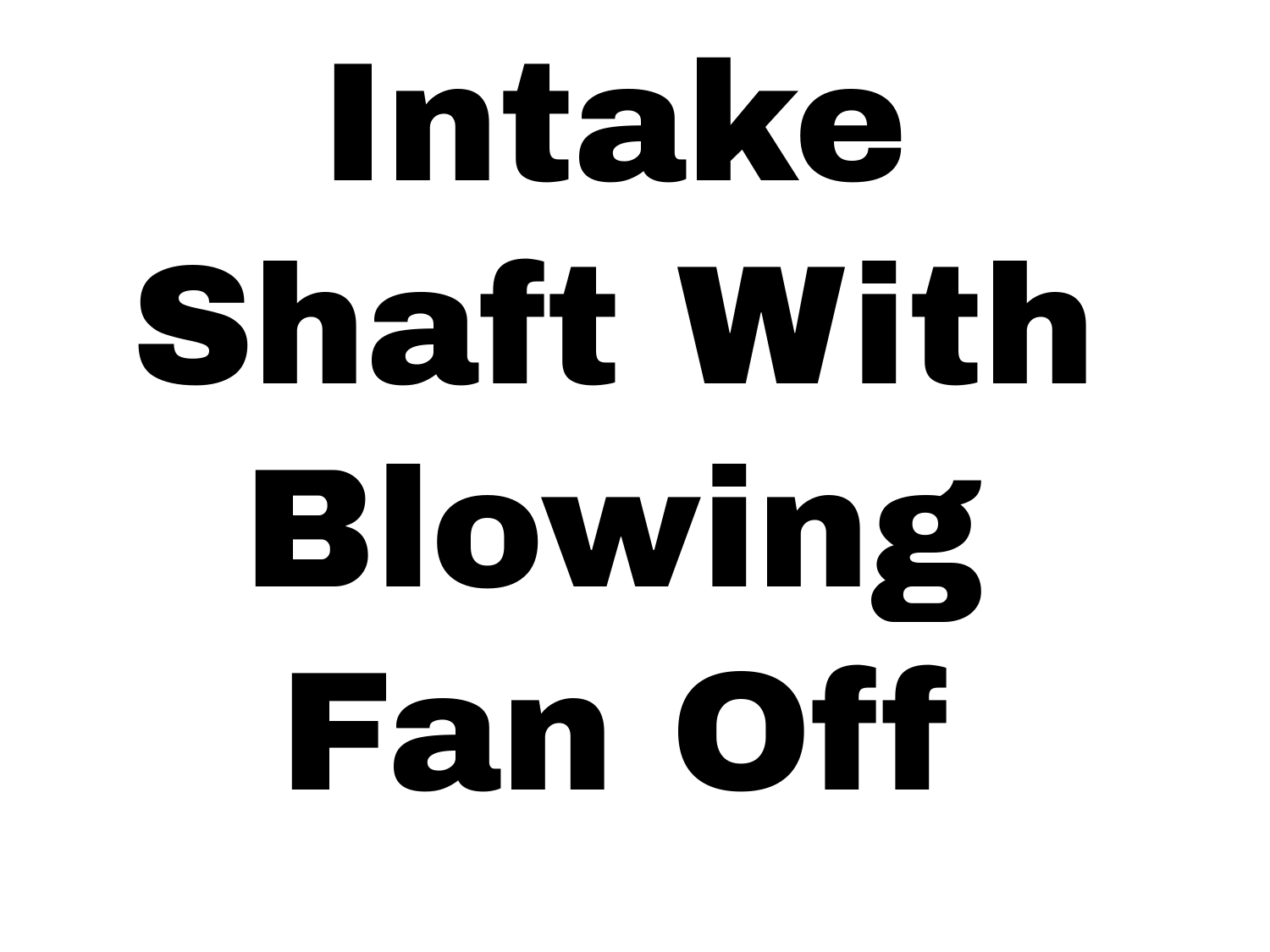

# Intake Shaft With Blowing Fan Off